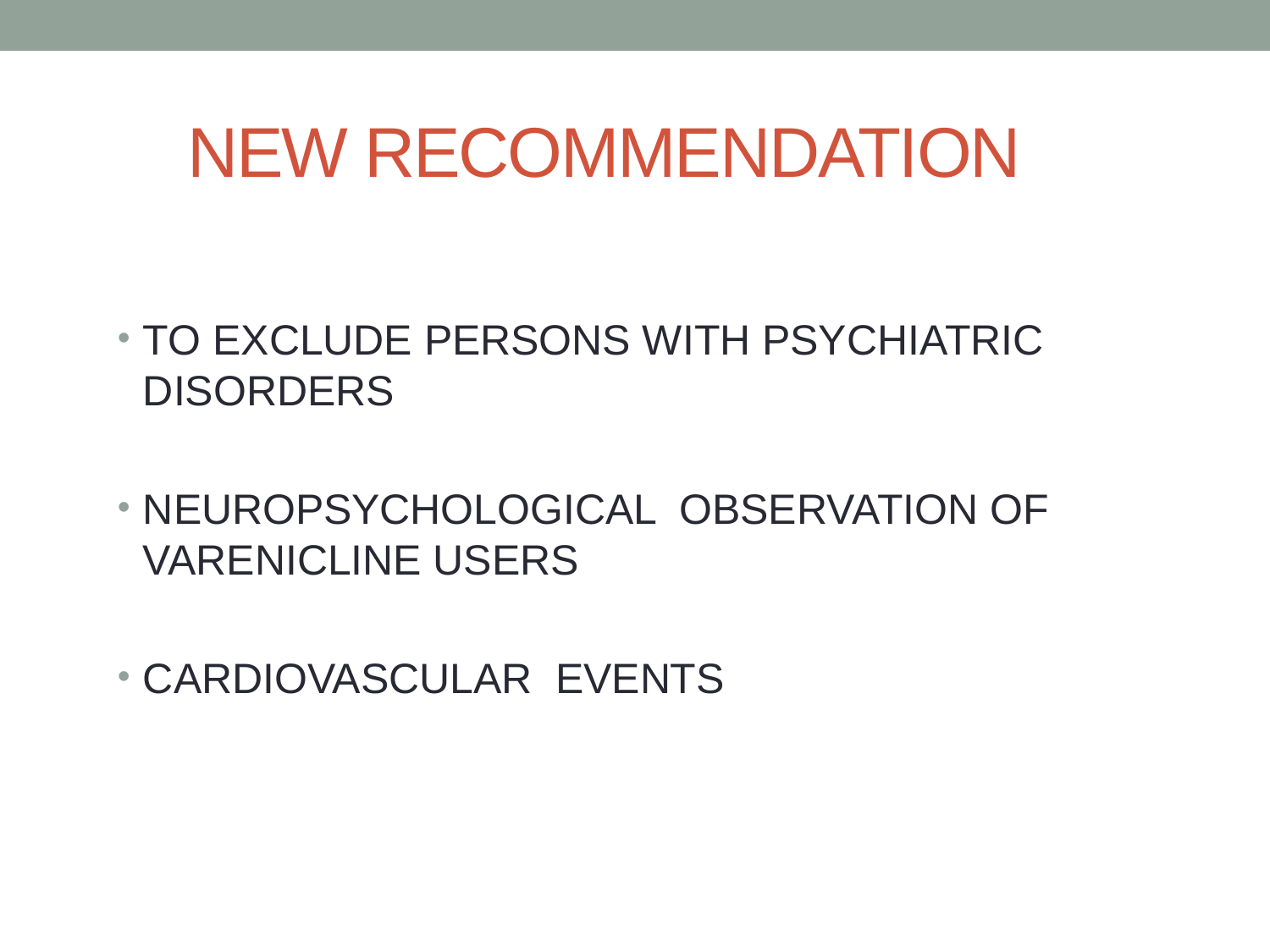

# NEW RECOMMENDATION
TO EXCLUDE PERSONS WITH PSYCHIATRIC DISORDERS

NEUROPSYCHOLOGICAL  OBSERVATION OF VARENICLINE USERS

CARDIOVASCULAR  EVENTS